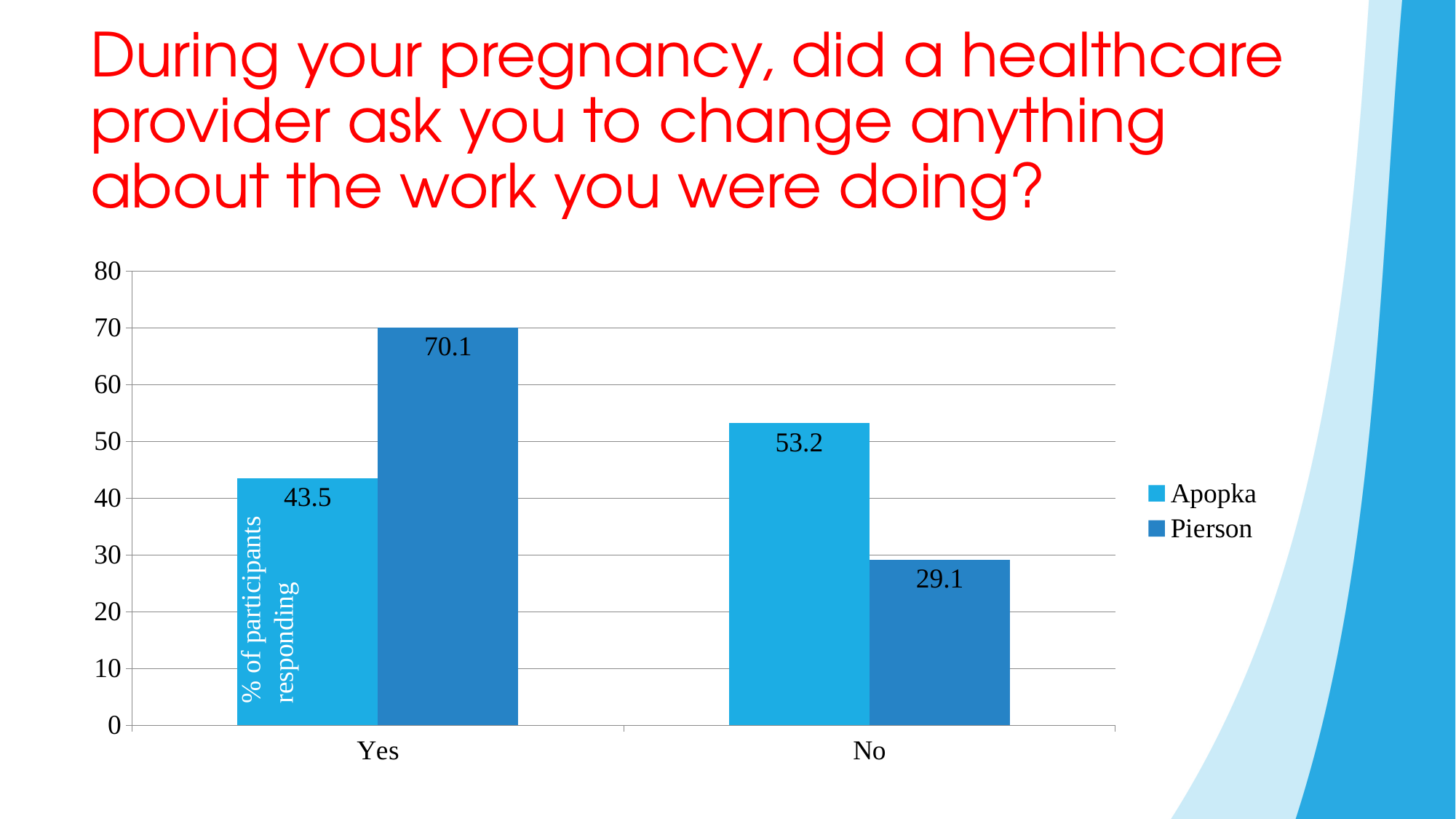

# During your pregnancy, did a healthcare provider ask you to change anything about the work you were doing?

### Chart

| Category | Apopka | Pierson |
|---|---|---|
| Yes | 43.5 | 70.1 |
| No | 53.2 | 29.1 |
% of participants responding